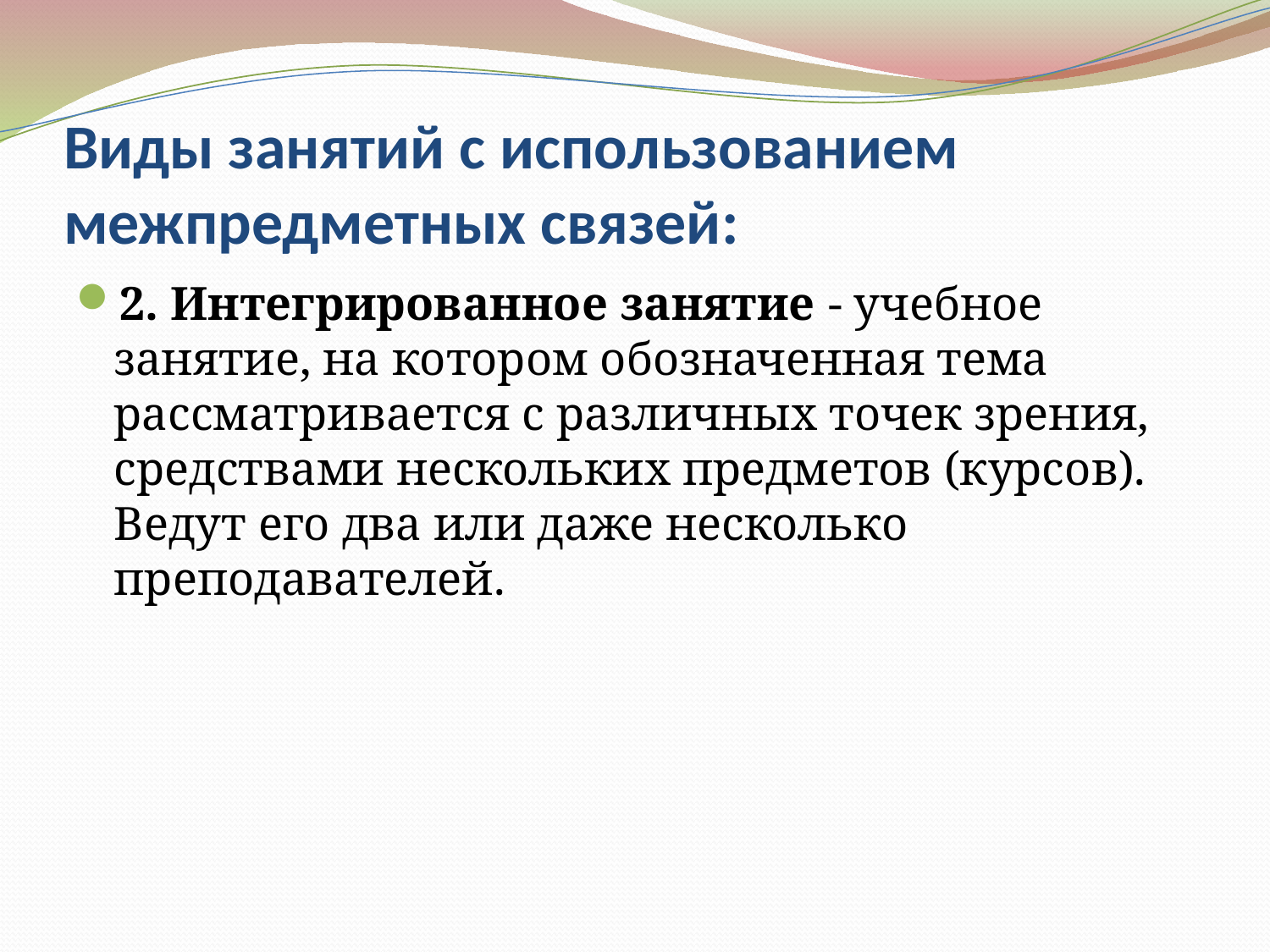

# Виды занятий с использованием межпредметных связей:
2. Интегрированное занятие - учебное занятие, на котором обозначенная тема рассматривается с различных точек зрения, средствами нескольких предметов (курсов). Ведут его два или даже несколько преподавателей.